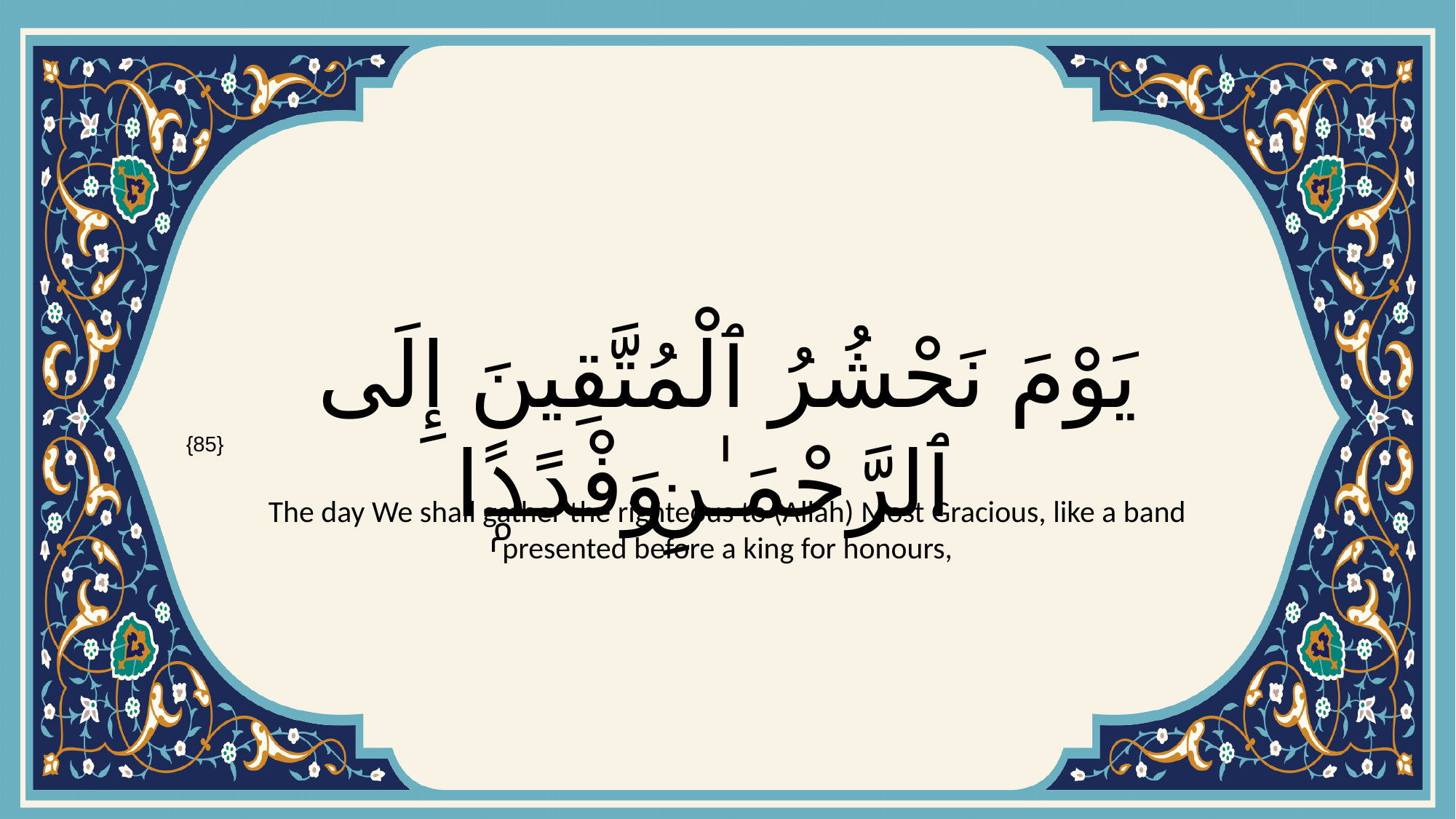

# يَوْمَ نَحْشُرُ ٱلْمُتَّقِينَ إِلَى ٱلرَّحْمَـٰنِ وَفْدًۭا
{85}
The day We shall gather the righteous to (Allah) Most Gracious, like a band presented before a king for honours,